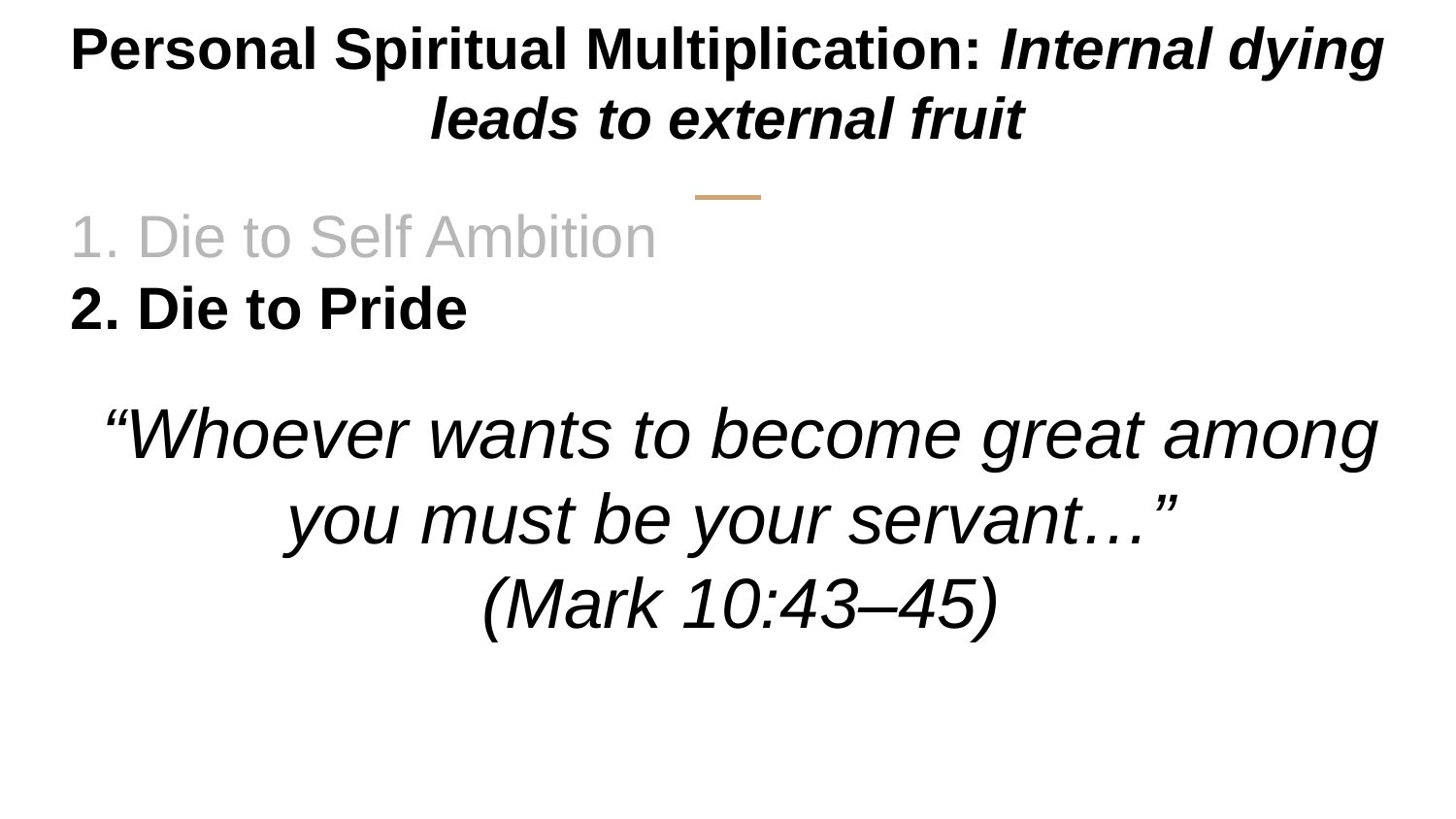

# Personal Spiritual Multiplication: Internal dying leads to external fruit
Die to Self Ambition
Die to Pride

“Whoever wants to become great among you must be your servant…”
(Mark 10:43–45)